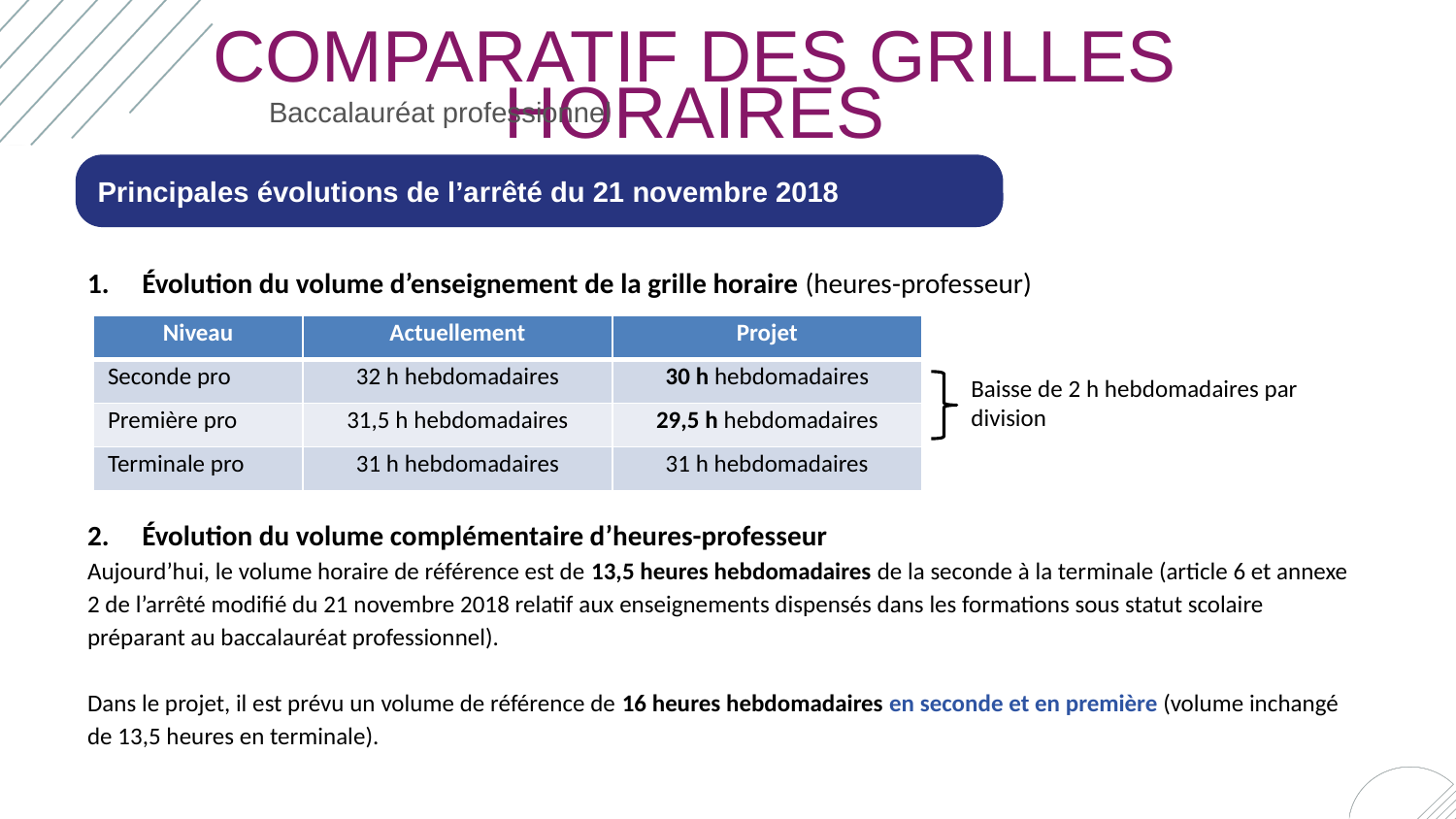

COMPARATIF DES GRILLES HORAIRES
Baccalauréat professionnel
Principales évolutions de l’arrêté du 21 novembre 2018
Évolution du volume d’enseignement de la grille horaire (heures-professeur)

Évolution du volume complémentaire d’heures-professeur
Aujourd’hui, le volume horaire de référence est de 13,5 heures hebdomadaires de la seconde à la terminale (article 6 et annexe 2 de l’arrêté modifié du 21 novembre 2018 relatif aux enseignements dispensés dans les formations sous statut scolaire préparant au baccalauréat professionnel).

Dans le projet, il est prévu un volume de référence de 16 heures hebdomadaires en seconde et en première (volume inchangé de 13,5 heures en terminale).
| Niveau | Actuellement | Projet |
| --- | --- | --- |
| Seconde pro | 32 h hebdomadaires | 30 h hebdomadaires |
| Première pro | 31,5 h hebdomadaires | 29,5 h hebdomadaires |
| Terminale pro | 31 h hebdomadaires | 31 h hebdomadaires |
Baisse de 2 h hebdomadaires par division

ENSEIGNEMENTS GÉNÉRAUX